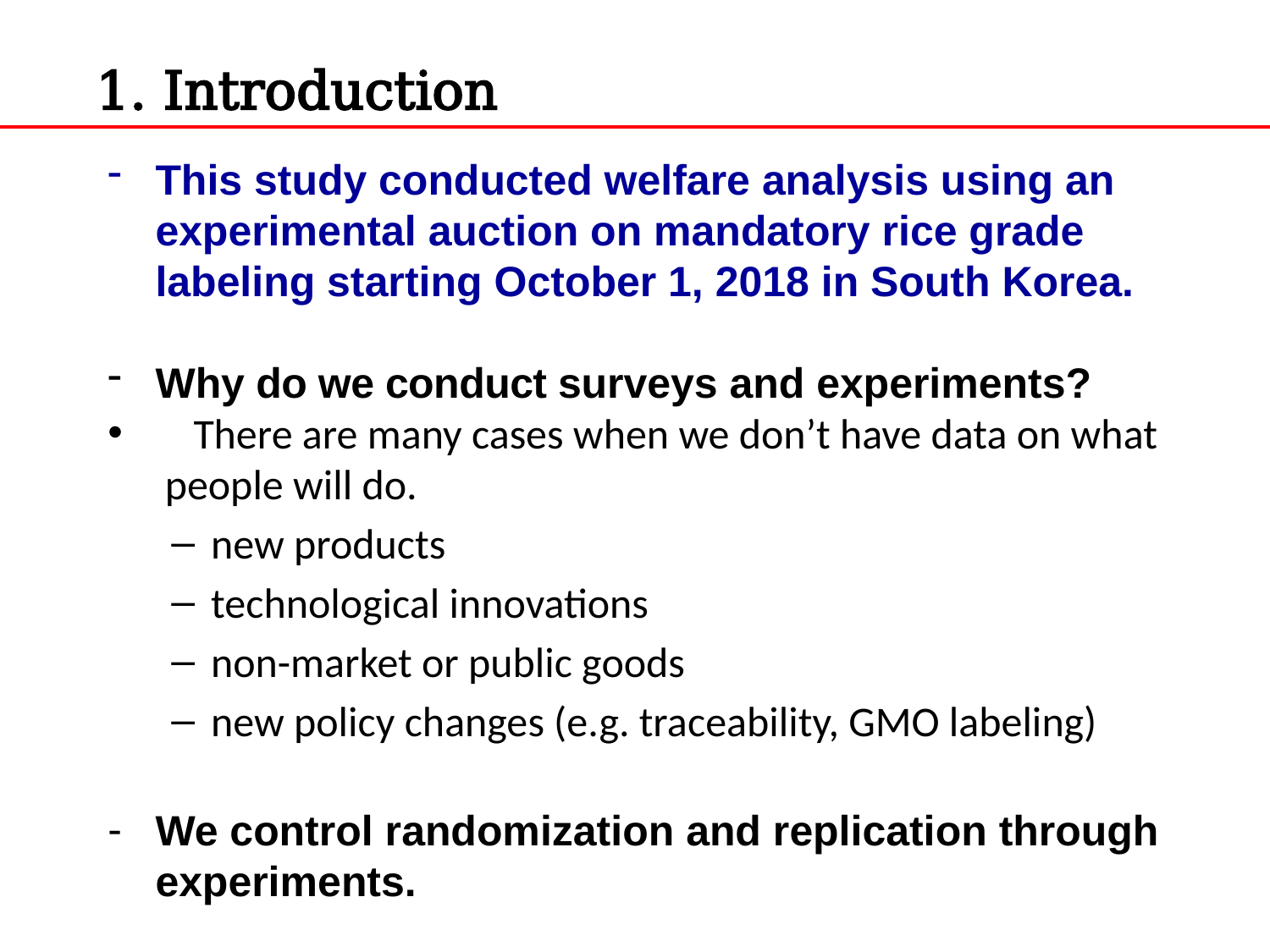

1. Introduction
This study conducted welfare analysis using an experimental auction on mandatory rice grade labeling starting October 1, 2018 in South Korea.

Why do we conduct surveys and experiments?
    There are many cases when we don’t have data on what
      people will do.
new products
technological innovations
non-market or public goods
new policy changes (e.g. traceability, GMO labeling)

We control randomization and replication through experiments.